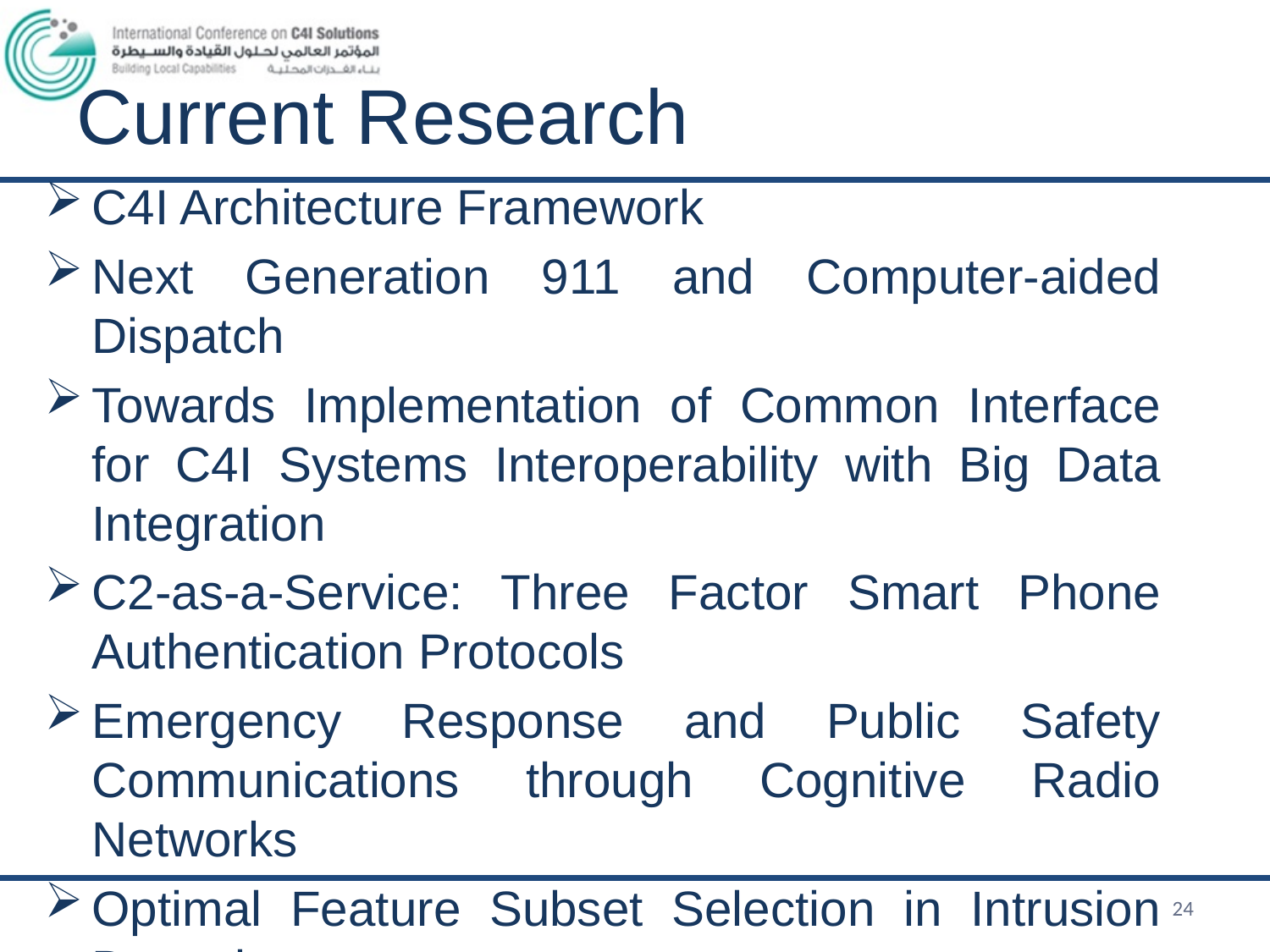

# Current Research
C4I Architecture Framework
Next Generation 911 and Computer-aided Dispatch
Towards Implementation of Common Interface for C4I Systems Interoperability with Big Data Integration
C2-as-a-Service: Three Factor Smart Phone Authentication Protocols
Emergency Response and Public Safety Communications through Cognitive Radio Networks
Optimal Feature Subset Selection in Intrusion Detection

24